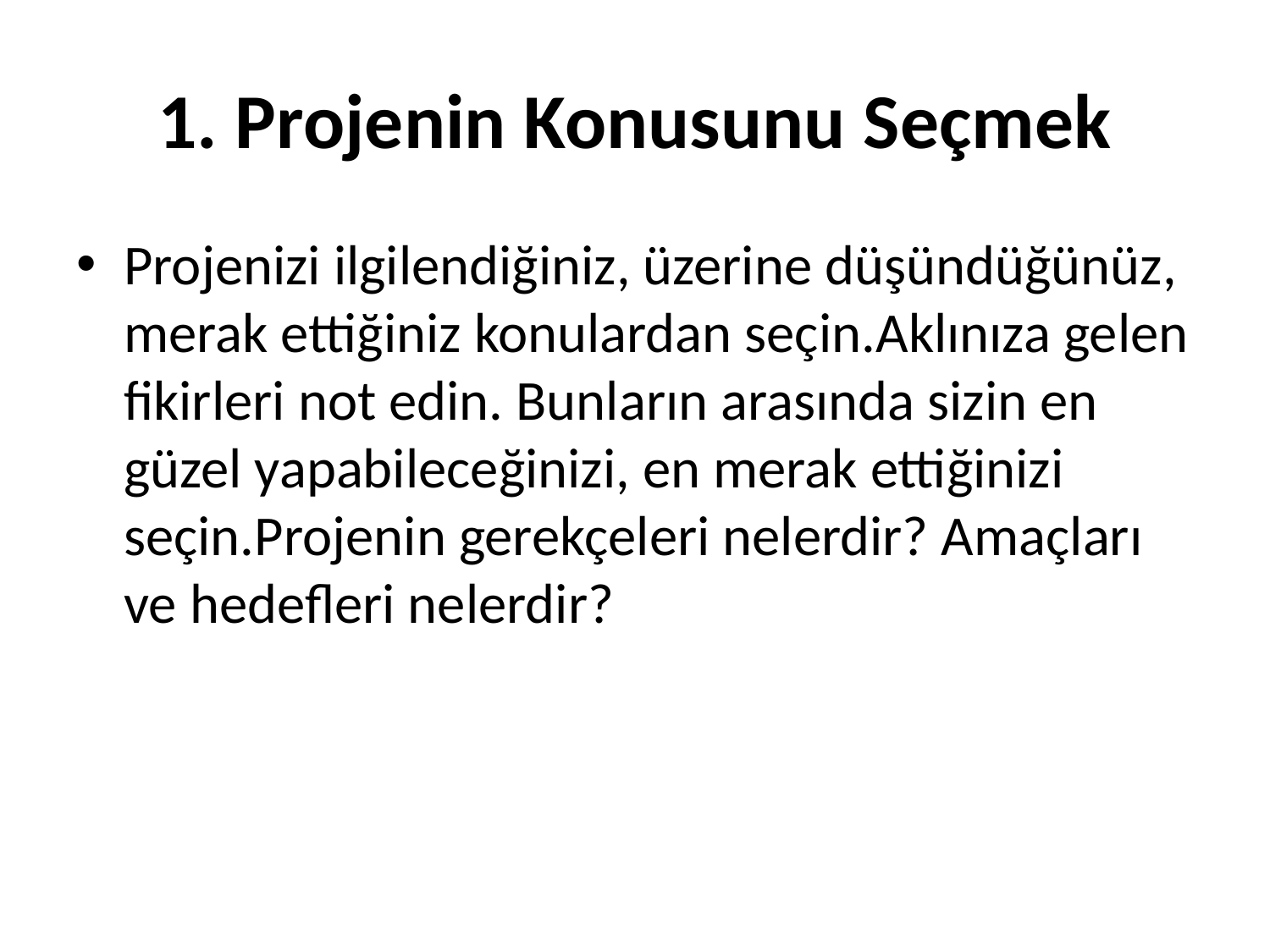

# 1. Projenin Konusunu Seçmek
Projenizi ilgilendiğiniz, üzerine düşündüğünüz, merak ettiğiniz konulardan seçin.Aklınıza gelen fikirleri not edin. Bunların arasında sizin en güzel yapabileceğinizi, en merak ettiğinizi seçin.Projenin gerekçeleri nelerdir? Amaçları ve hedefleri nelerdir?